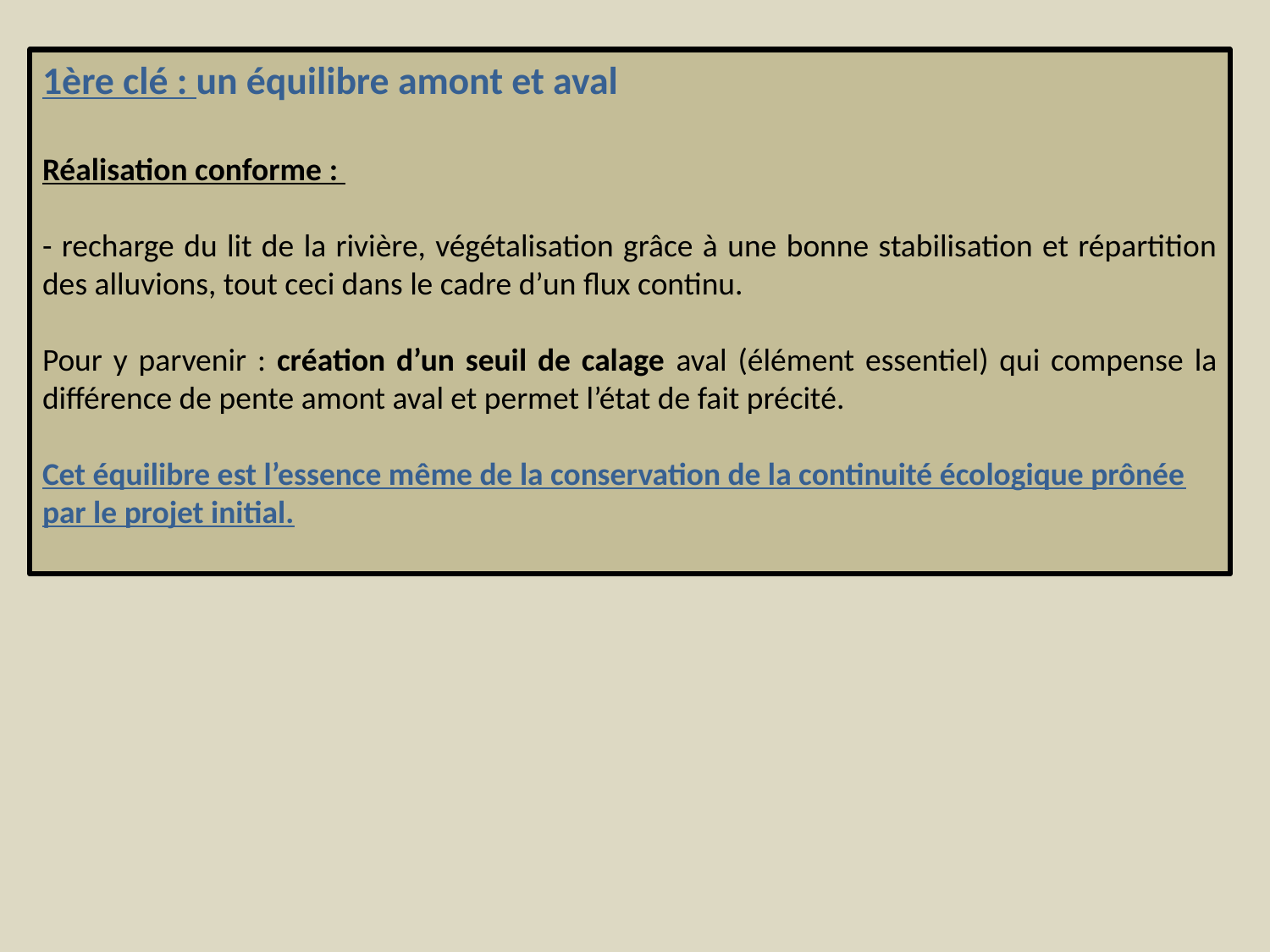

1ère clé : un équilibre amont et aval

Réalisation conforme :

- recharge du lit de la rivière, végétalisation grâce à une bonne stabilisation et répartition des alluvions, tout ceci dans le cadre d’un flux continu.

Pour y parvenir : création d’un seuil de calage aval (élément essentiel) qui compense la différence de pente amont aval et permet l’état de fait précité.

Cet équilibre est l’essence même de la conservation de la continuité écologique prônée par le projet initial.